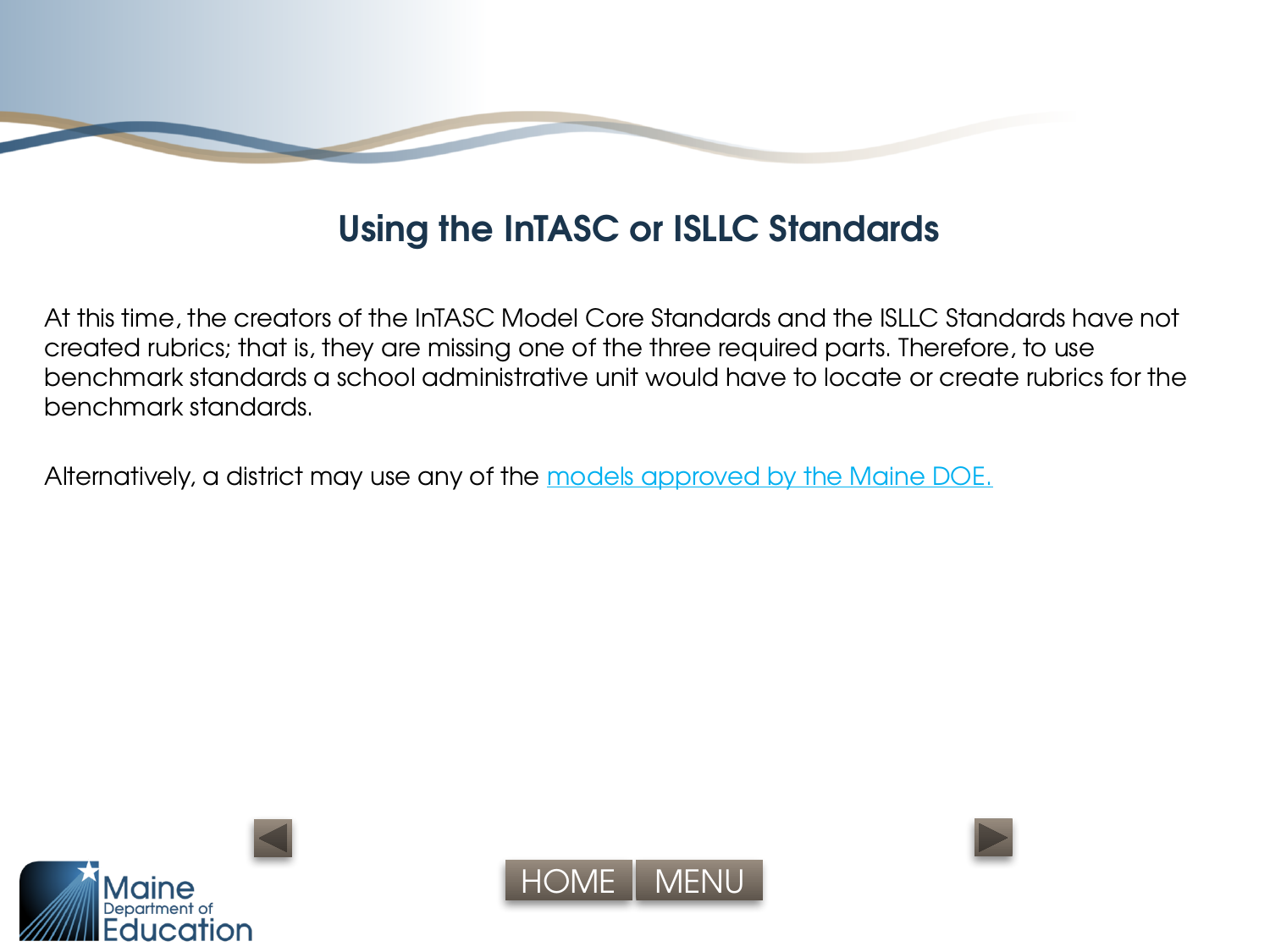

# Using the InTASC or ISLLC Standards
At this time, the creators of the InTASC Model Core Standards and the ISLLC Standards have not created rubrics; that is, they are missing one of the three required parts. Therefore, to use benchmark standards a school administrative unit would have to locate or create rubrics for the benchmark standards.

Alternatively, a district may use any of the models approved by the Maine DOE.